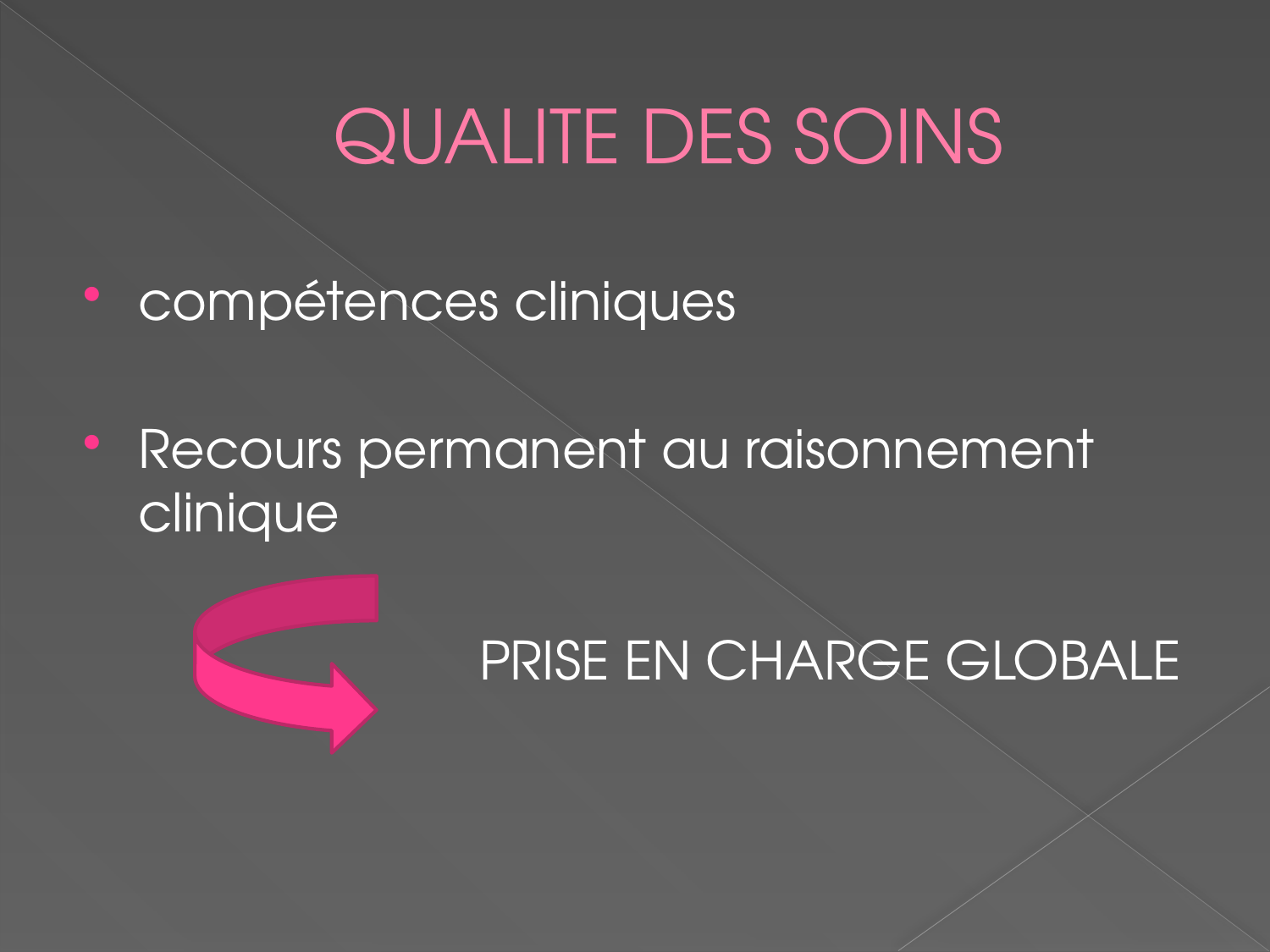

# QUALITE DES SOINS
compétences cliniques

Recours permanent au raisonnement clinique

                           PRISE EN CHARGE GLOBALE